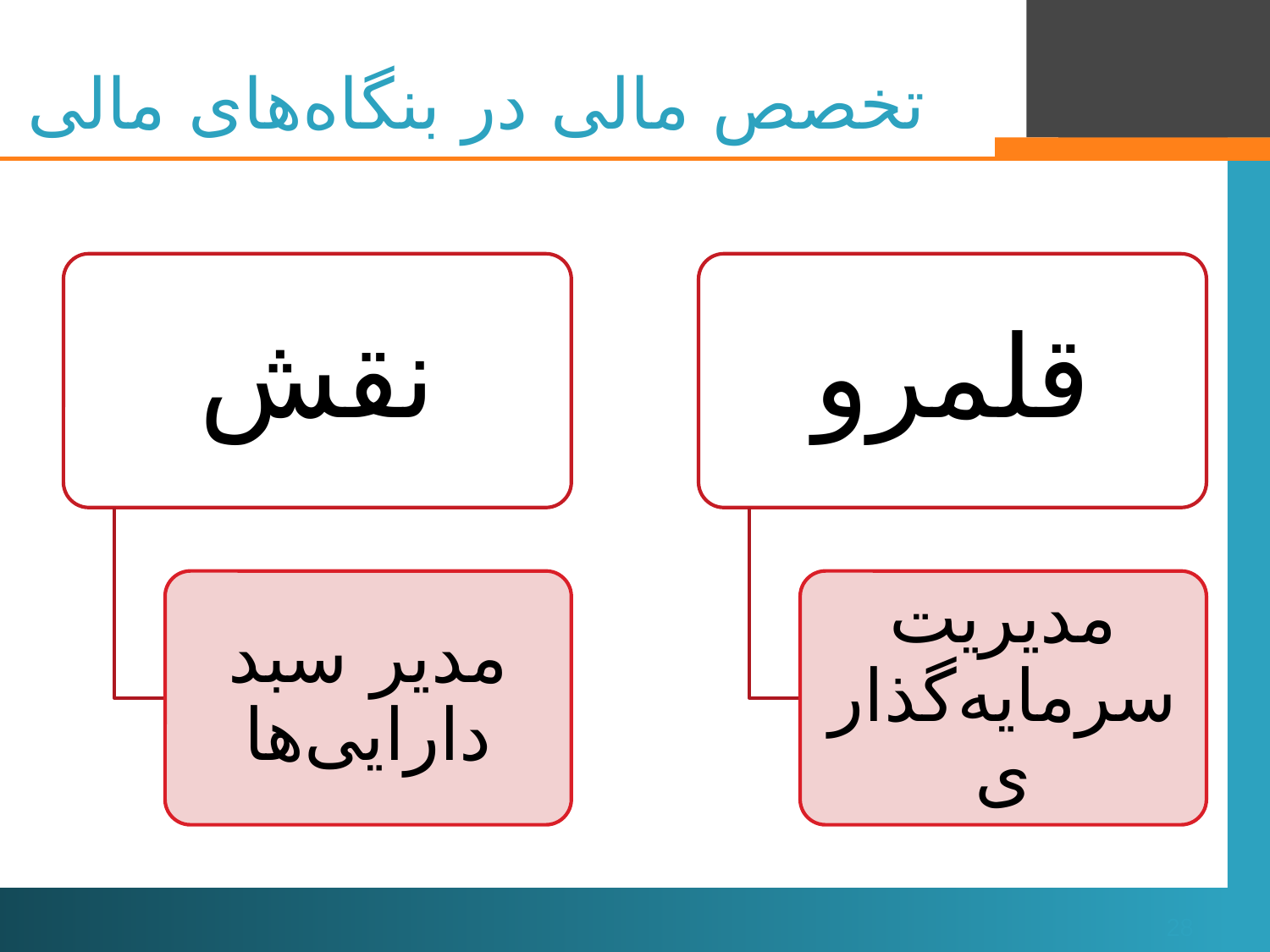

# تخصص مالی در بنگاه‌های مالی
قلمرو
مدیریت سرمایه‌گذاری
نقش
مدیر سبد دارایی‌ها
28